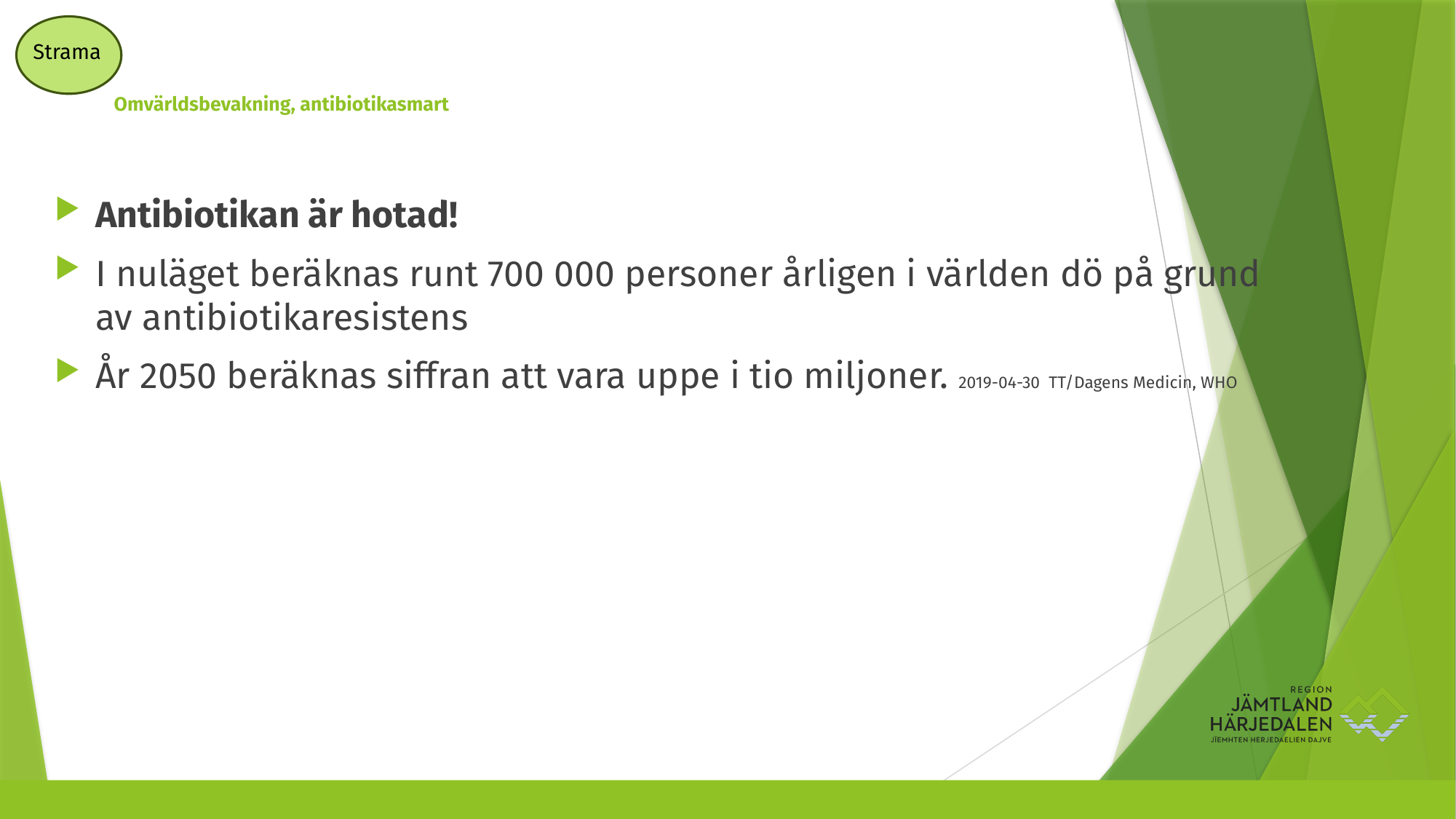

Strama
# Omvärldsbevakning, antibiotikasmart
Antibiotikan är hotad!
I nuläget beräknas runt 700 000 personer årligen i världen dö på grund av antibiotikaresistens
År 2050 beräknas siffran att vara uppe i tio miljoner. 2019-04-30  TT/Dagens Medicin, WHO